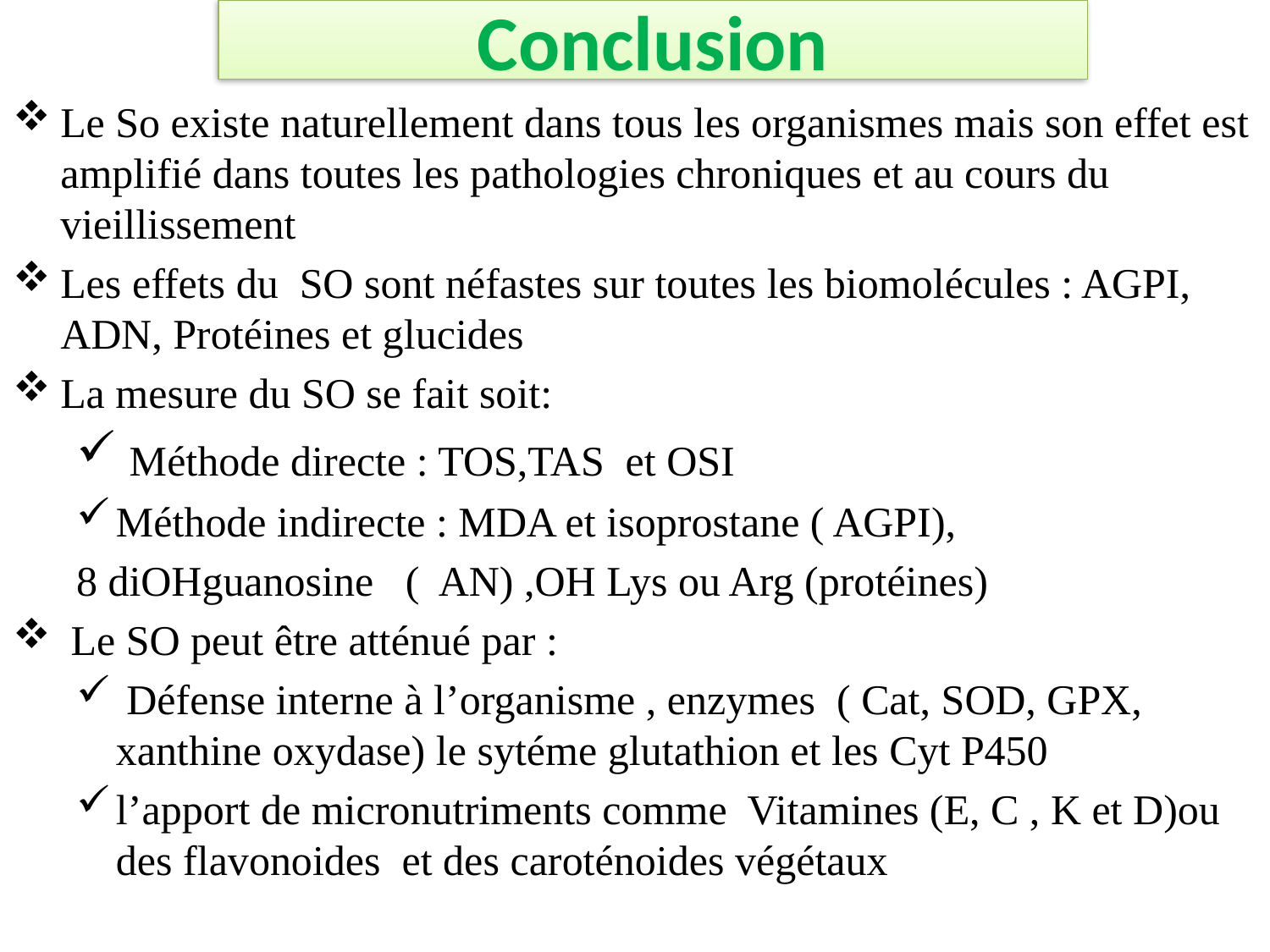

# Conclusion
Le So existe naturellement dans tous les organismes mais son effet est amplifié dans toutes les pathologies chroniques et au cours du vieillissement
Les effets du  SO sont néfastes sur toutes les biomolécules : AGPI, ADN, Protéines et glucides
La mesure du SO se fait soit:
 Méthode directe : TOS,TAS  et OSI
Méthode indirecte : MDA et isoprostane ( AGPI),
8 diOHguanosine   (  AN) ,OH Lys ou Arg (protéines)
 Le SO peut être atténué par :
 Défense interne à l’organisme , enzymes  ( Cat, SOD, GPX, xanthine oxydase) le sytéme glutathion et les Cyt P450
l’apport de micronutriments comme  Vitamines (E, C , K et D)ou des flavonoides  et des caroténoides végétaux